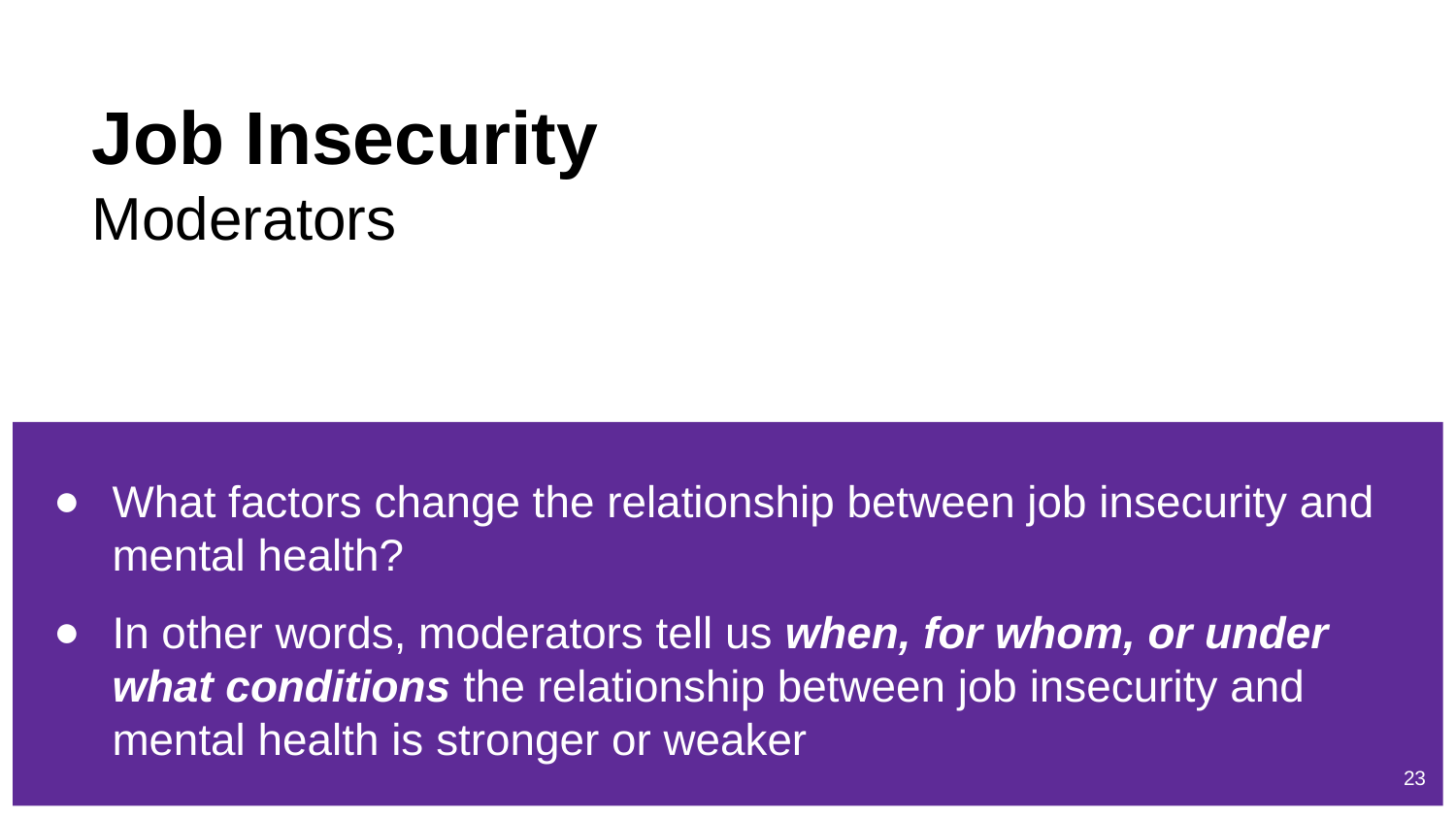

# Job Insecurity
Moderators
What factors change the relationship between job insecurity and mental health?
In other words, moderators tell us when, for whom, or under what conditions the relationship between job insecurity and mental health is stronger or weaker
23